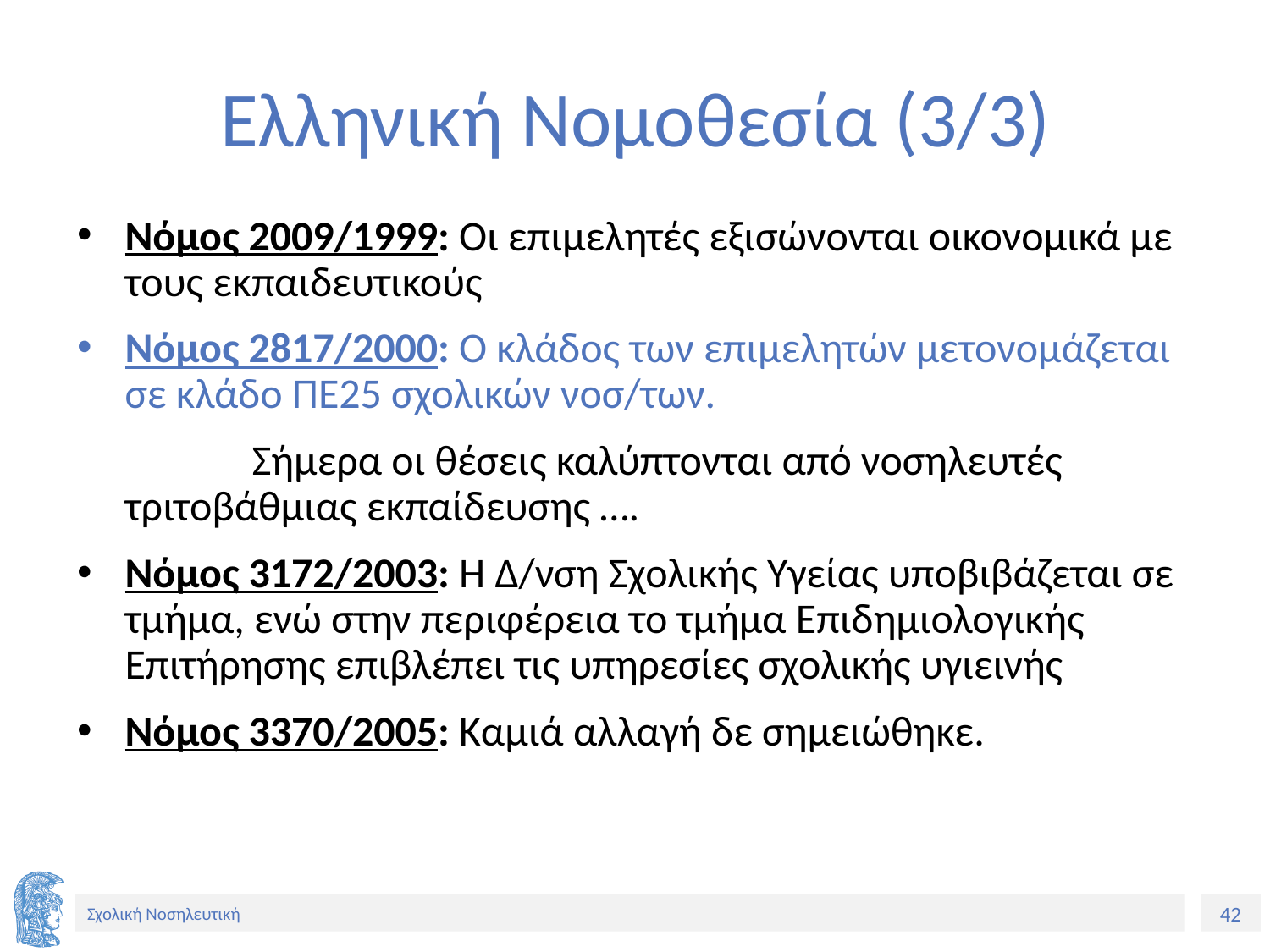

# Ελληνική Νομοθεσία (3/3)
Νόμος 2009/1999: Οι επιμελητές εξισώνονται οικονομικά με τους εκπαιδευτικούς
Νόμος 2817/2000: Ο κλάδος των επιμελητών μετονομάζεται σε κλάδο ΠΕ25 σχολικών νοσ/των.
		Σήμερα οι θέσεις καλύπτονται από νοσηλευτές τριτοβάθμιας εκπαίδευσης ….
Νόμος 3172/2003: Η Δ/νση Σχολικής Υγείας υποβιβάζεται σε τμήμα, ενώ στην περιφέρεια το τμήμα Επιδημιολογικής Επιτήρησης επιβλέπει τις υπηρεσίες σχολικής υγιεινής
Νόμος 3370/2005: Καμιά αλλαγή δε σημειώθηκε.